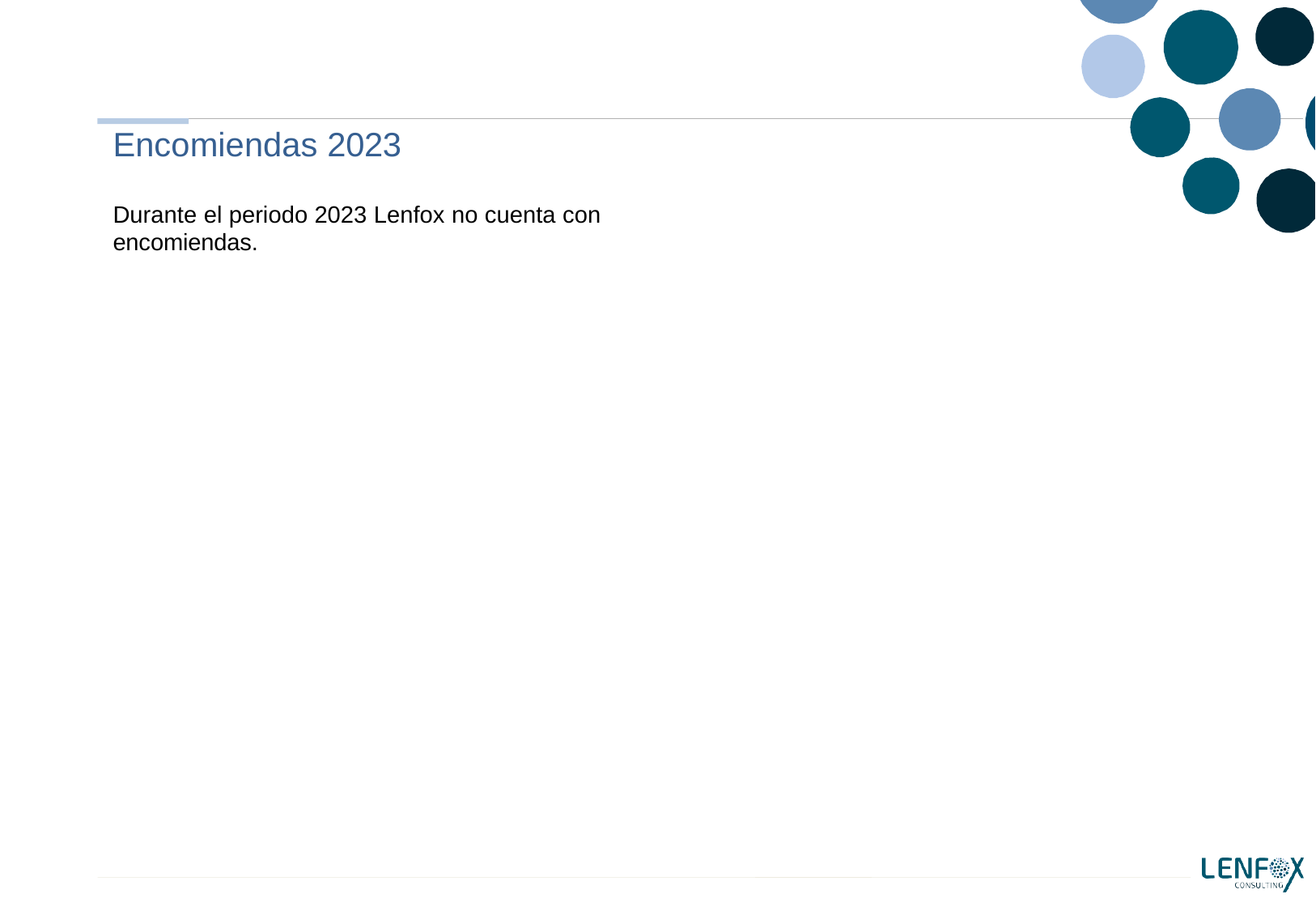

# Encomiendas 2023
Durante el periodo 2023 Lenfox no cuenta con encomiendas.